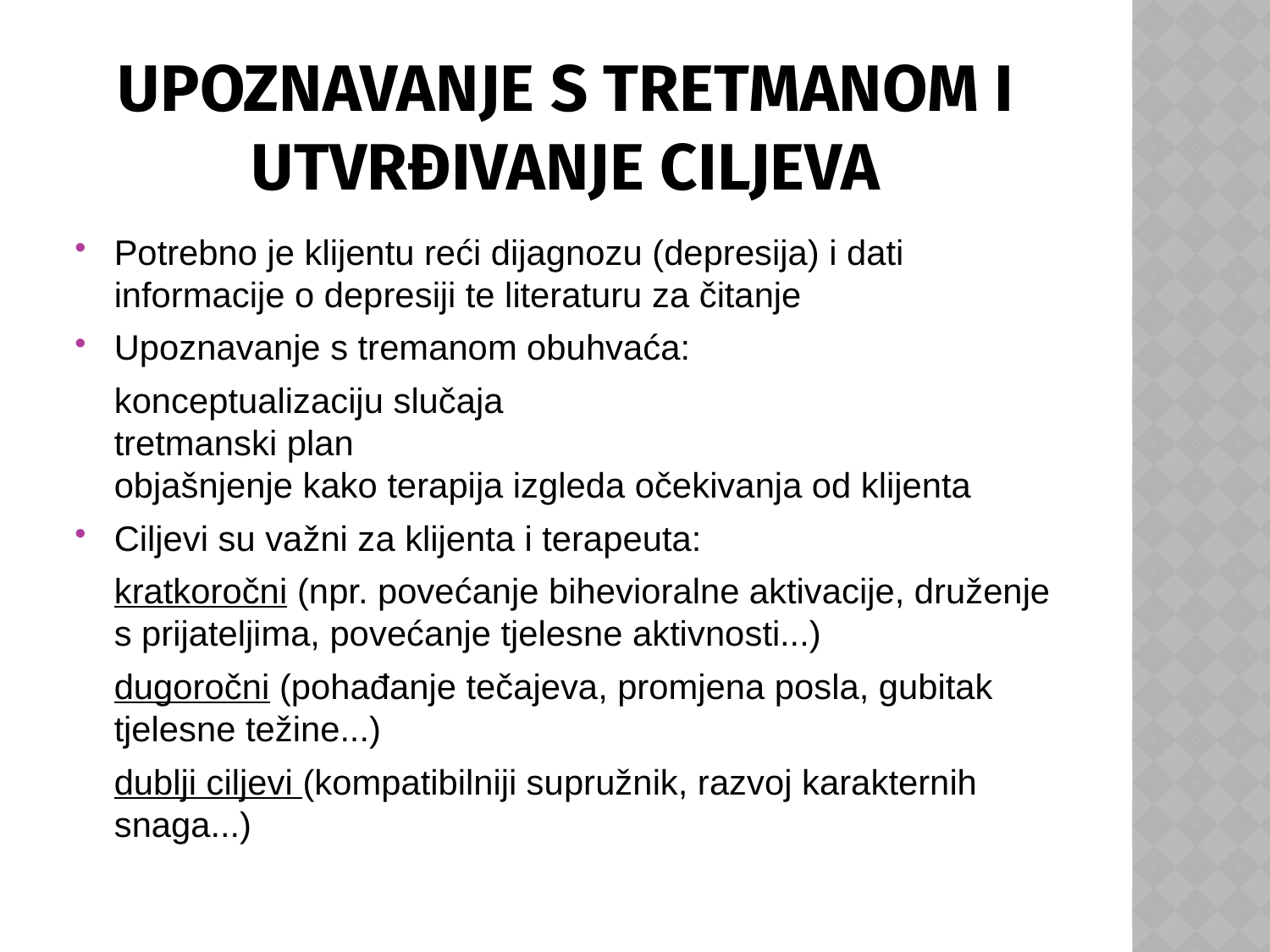

# Upoznavanje s tretmanom i utvrđivanje ciljeva
Potrebno je klijentu reći dijagnozu (depresija) i dati informacije o depresiji te literaturu za čitanje
Upoznavanje s tremanom obuhvaća:
	konceptualizaciju slučaja
tretmanski plan
objašnjenje kako terapija izgleda očekivanja od klijenta
Ciljevi su važni za klijenta i terapeuta:
	kratkoročni (npr. povećanje bihevioralne aktivacije, druženje s prijateljima, povećanje tjelesne aktivnosti...)
	dugoročni (pohađanje tečajeva, promjena posla, gubitak tjelesne težine...)
	dublji ciljevi (kompatibilniji supružnik, razvoj karakternih snaga...)